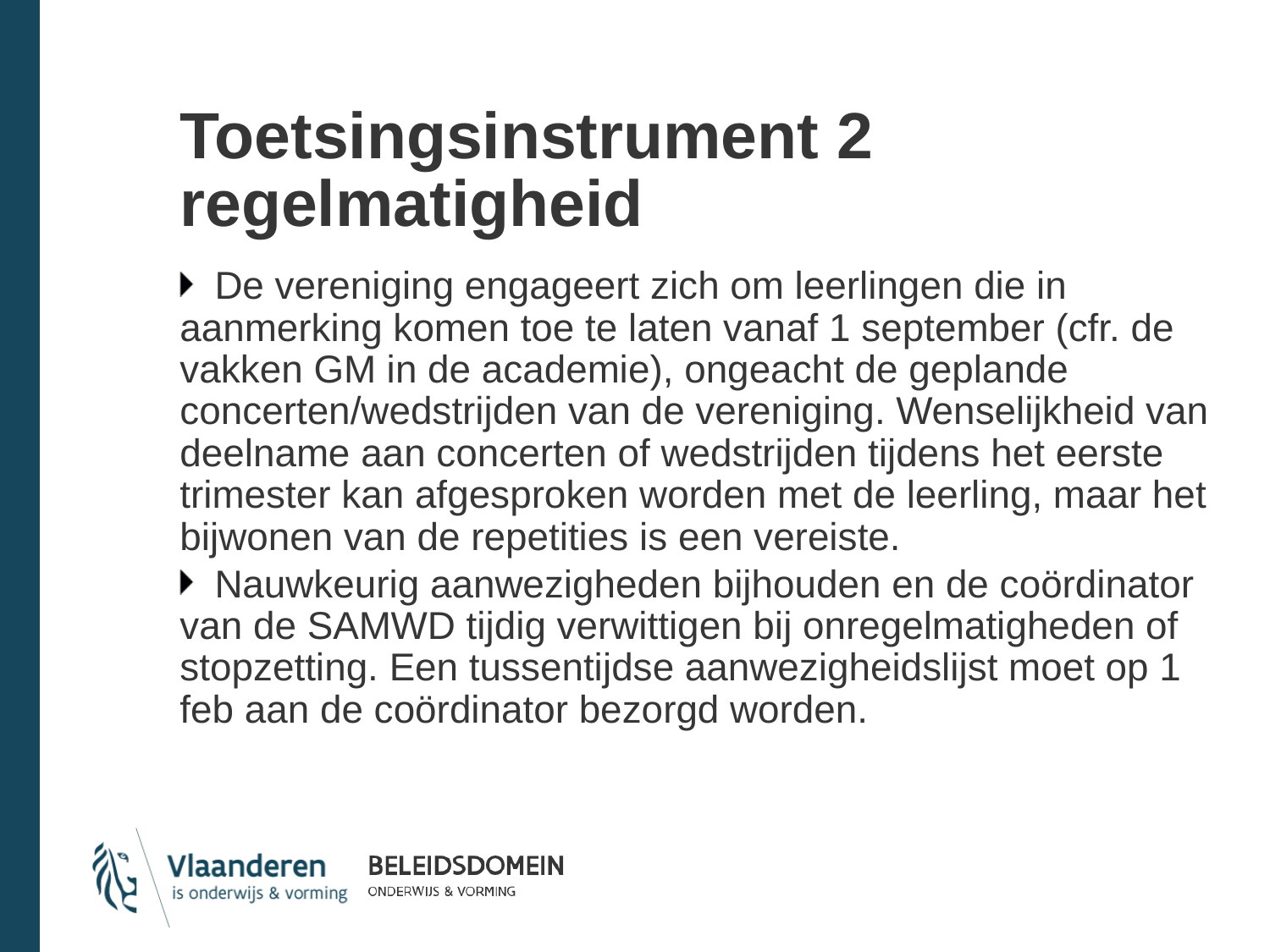

# Toetsingsinstrument 2 regelmatigheid
De vereniging engageert zich om leerlingen die in aanmerking komen toe te laten vanaf 1 september (cfr. de vakken GM in de academie), ongeacht de geplande concerten/wedstrijden van de vereniging. Wenselijkheid van deelname aan concerten of wedstrijden tijdens het eerste trimester kan afgesproken worden met de leerling, maar het bijwonen van de repetities is een vereiste.
Nauwkeurig aanwezigheden bijhouden en de coördinator van de SAMWD tijdig verwittigen bij onregelmatigheden of stopzetting. Een tussentijdse aanwezigheidslijst moet op 1 feb aan de coördinator bezorgd worden.